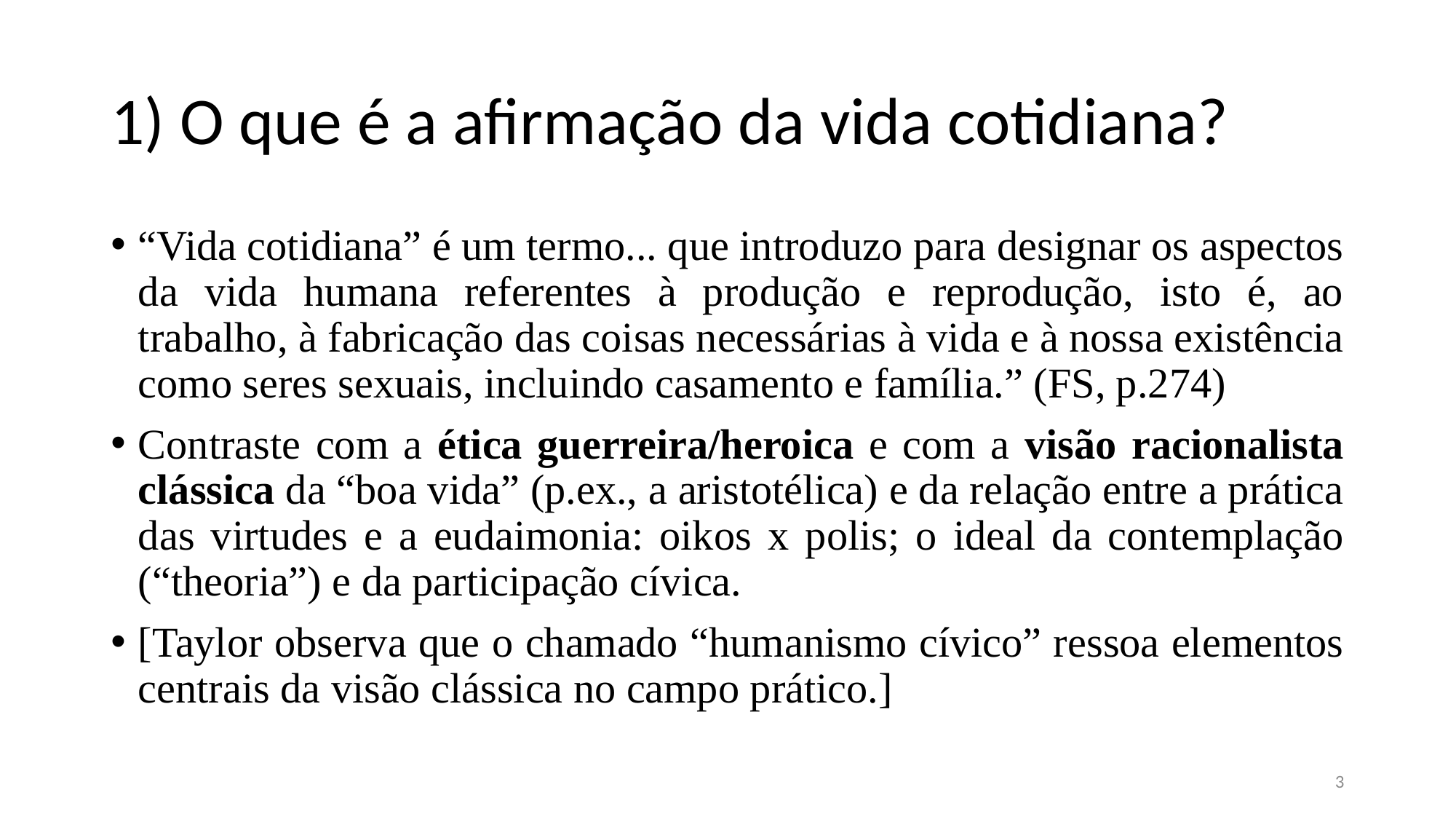

# 1) O que é a afirmação da vida cotidiana?
“Vida cotidiana” é um termo... que introduzo para designar os aspectos da vida humana referentes à produção e reprodução, isto é, ao trabalho, à fabricação das coisas necessárias à vida e à nossa existência como seres sexuais, incluindo casamento e família.” (FS, p.274)
Contraste com a ética guerreira/heroica e com a visão racionalista clássica da “boa vida” (p.ex., a aristotélica) e da relação entre a prática das virtudes e a eudaimonia: oikos x polis; o ideal da contemplação (“theoria”) e da participação cívica.
[Taylor observa que o chamado “humanismo cívico” ressoa elementos centrais da visão clássica no campo prático.]

3